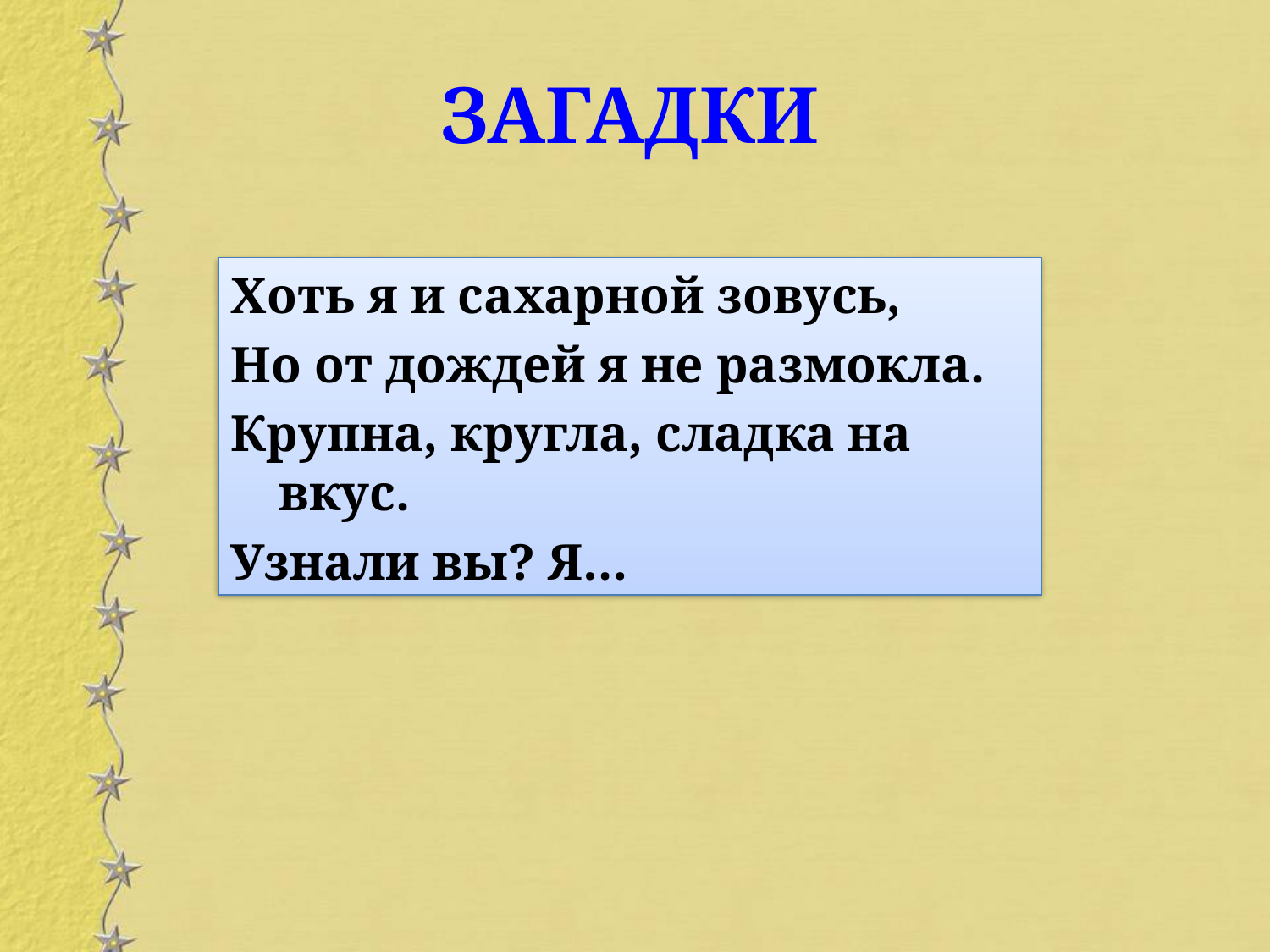

загадки
Хоть я и сахарной зовусь,
Но от дождей я не размокла.
Крупна, кругла, сладка на вкус.
Узнали вы? Я…